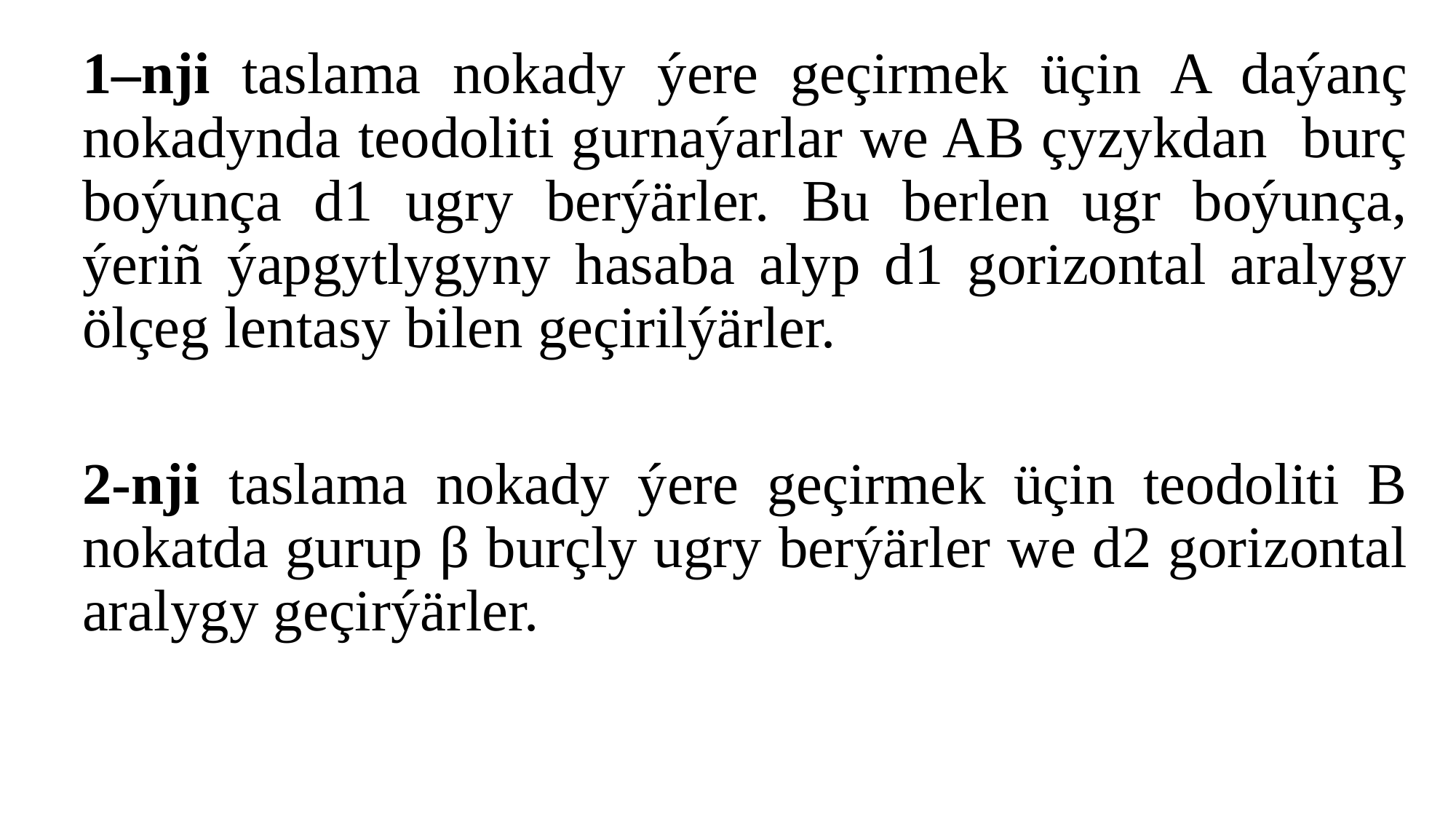

1–nji taslama nokady ýere geçirmek üçin A daýanç nokadynda teodoliti gurnaýarlar we AB çyzykdan  burç boýunça d1 ugry berýärler. Bu berlen ugr boýunça, ýeriñ ýapgytlygyny hasaba alyp d1 gorizontal aralygy ölçeg lentasy bilen geçirilýärler.

2-nji taslama nokady ýere geçirmek üçin teodoliti B nokatda gurup β burçly ugry berýärler we d2 gorizontal aralygy geçirýärler.